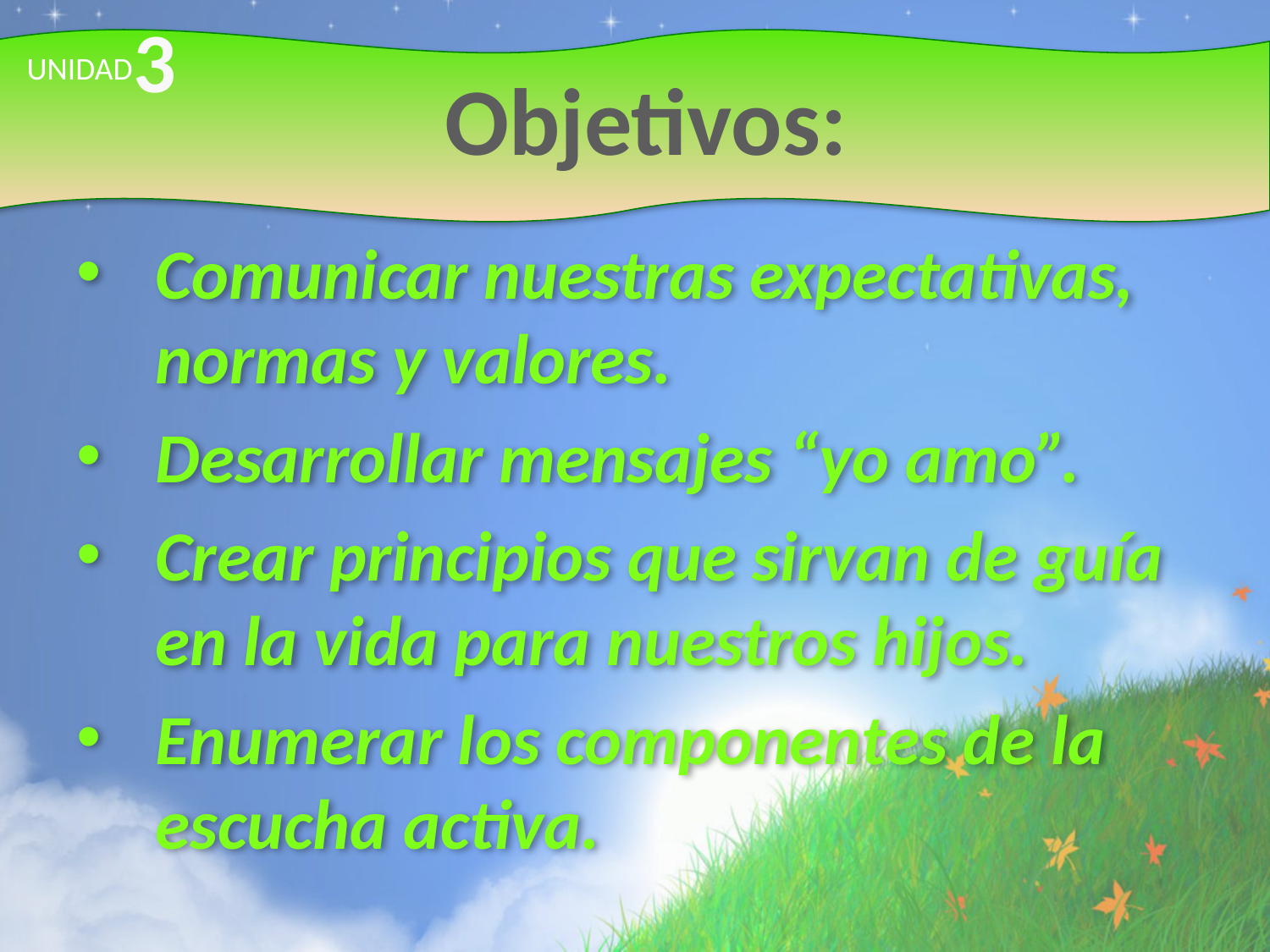

3

# Objetivos:
UNIDAD
Comunicar nuestras expectativas, normas y valores.
Desarrollar mensajes “yo amo”.
Crear principios que sirvan de guía en la vida para nuestros hijos.
Enumerar los componentes de la escucha activa.